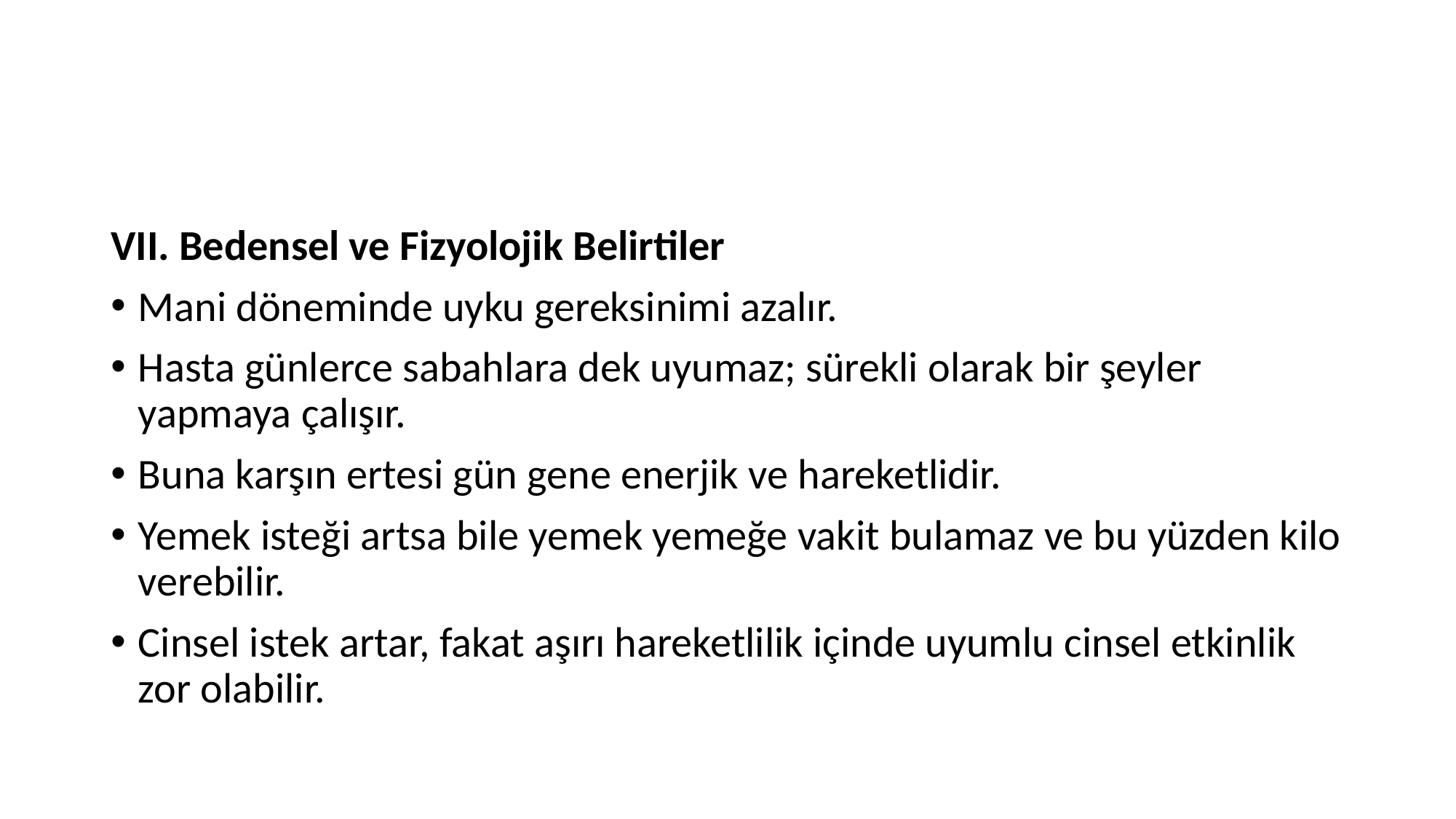

#
Bedensel ve Fizyolojik Belirtiler
Mani döneminde uyku gereksinimi azalır.
Hasta günlerce sabahlara dek uyumaz; sürekli olarak bir şeyler yapmaya çalışır.
Buna karşın ertesi gün gene enerjik ve hareketlidir.
Yemek isteği artsa bile yemek yemeğe vakit bulamaz ve bu yüzden kilo verebilir.
Cinsel istek artar, fakat aşırı hareketlilik içinde uyumlu cinsel etkinlik zor olabilir.